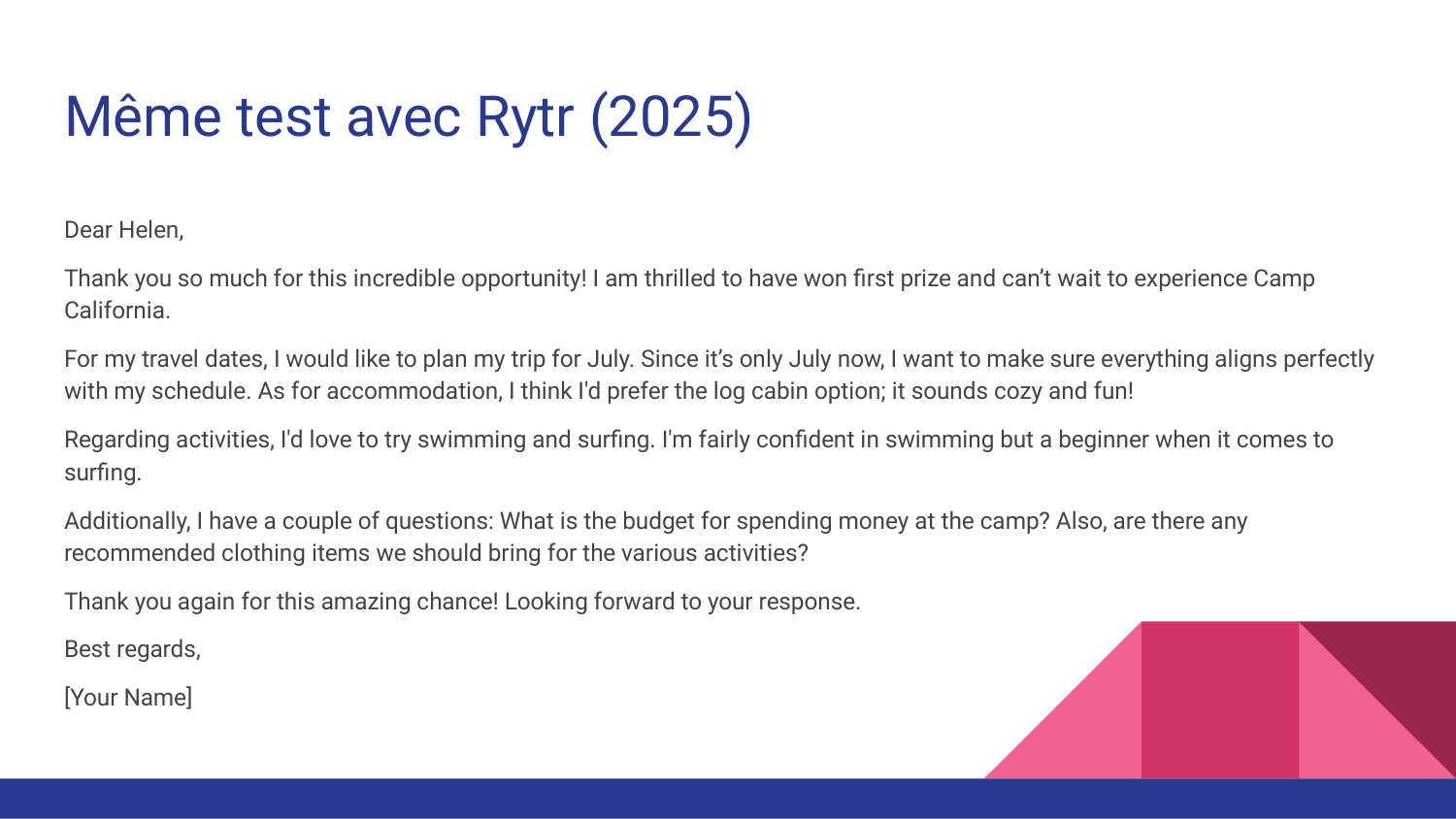

# Même test avec Rytr (2025)
Dear Helen,
Thank you so much for this incredible opportunity! I am thrilled to have won first prize and can’t wait to experience Camp California.
For my travel dates, I would like to plan my trip for July. Since it’s only July now, I want to make sure everything aligns perfectly with my schedule. As for accommodation, I think I'd prefer the log cabin option; it sounds cozy and fun!
Regarding activities, I'd love to try swimming and surfing. I'm fairly confident in swimming but a beginner when it comes to surfing.
Additionally, I have a couple of questions: What is the budget for spending money at the camp? Also, are there any recommended clothing items we should bring for the various activities?
Thank you again for this amazing chance! Looking forward to your response.
Best regards,
[Your Name]